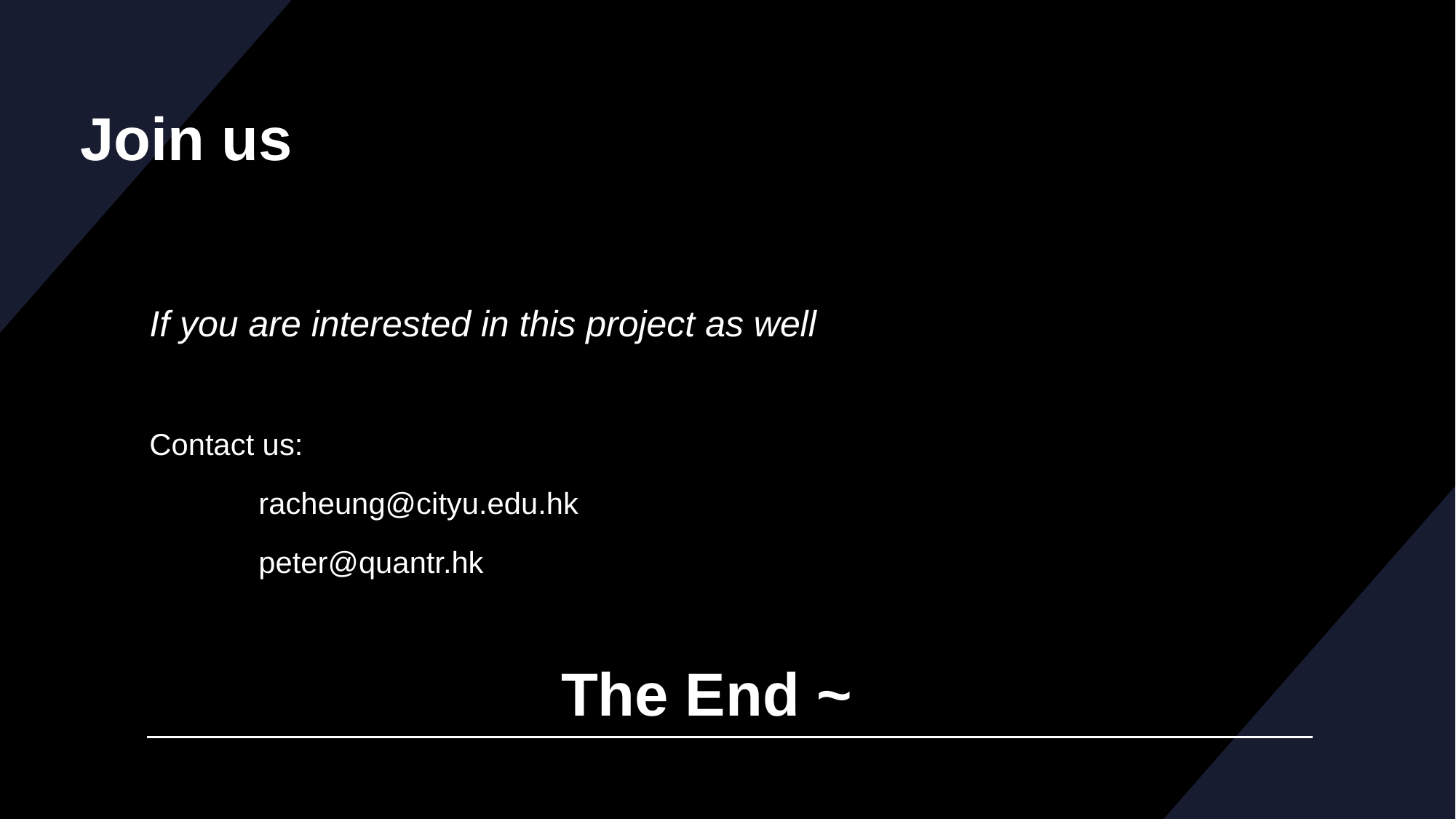

# Join us
If you are interested in this project as well

Contact us:
	racheung@cityu.edu.hk
	peter@quantr.hk
The End ~